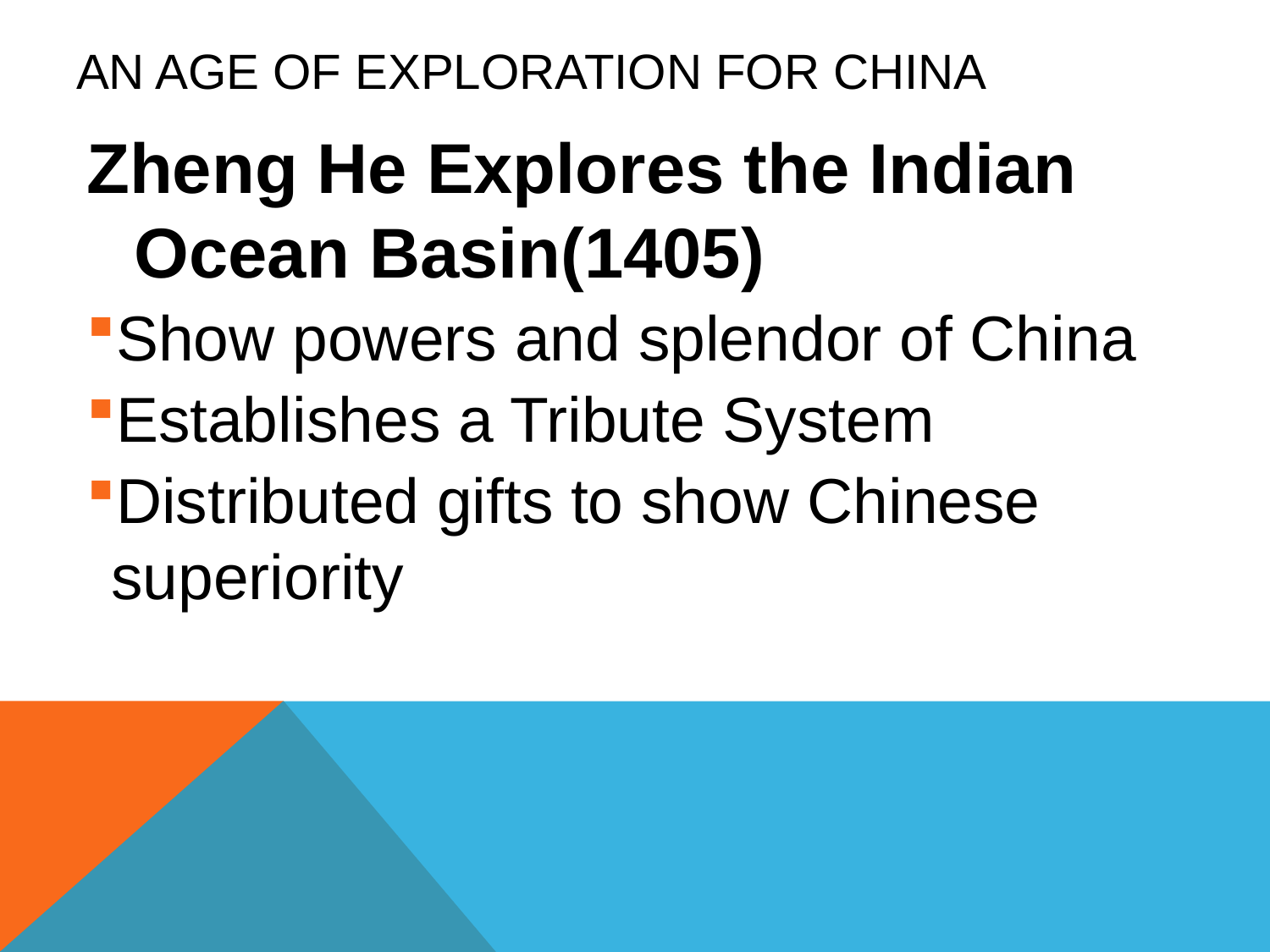

# An Age of Exploration for China
Zheng He Explores the Indian Ocean Basin(1405)
Show powers and splendor of China
Establishes a Tribute System
Distributed gifts to show Chinese superiority